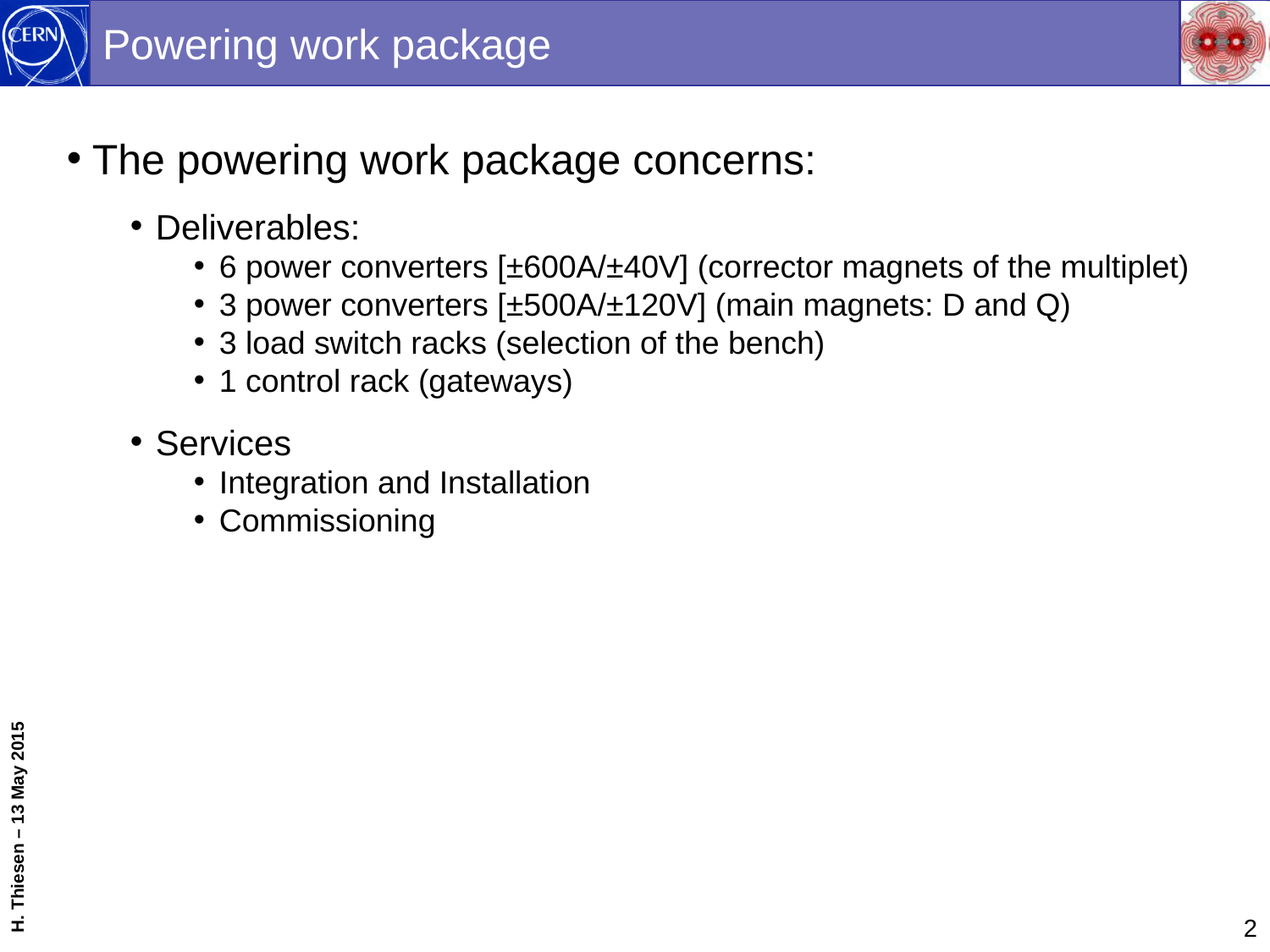

# Powering work package
The powering work package concerns:
Deliverables:
6 power converters [±600A/±40V] (corrector magnets of the multiplet)
3 power converters [±500A/±120V] (main magnets: D and Q)
3 load switch racks (selection of the bench)
1 control rack (gateways)
Services
Integration and Installation
Commissioning

H. Thiesen – 13 May 2015
2